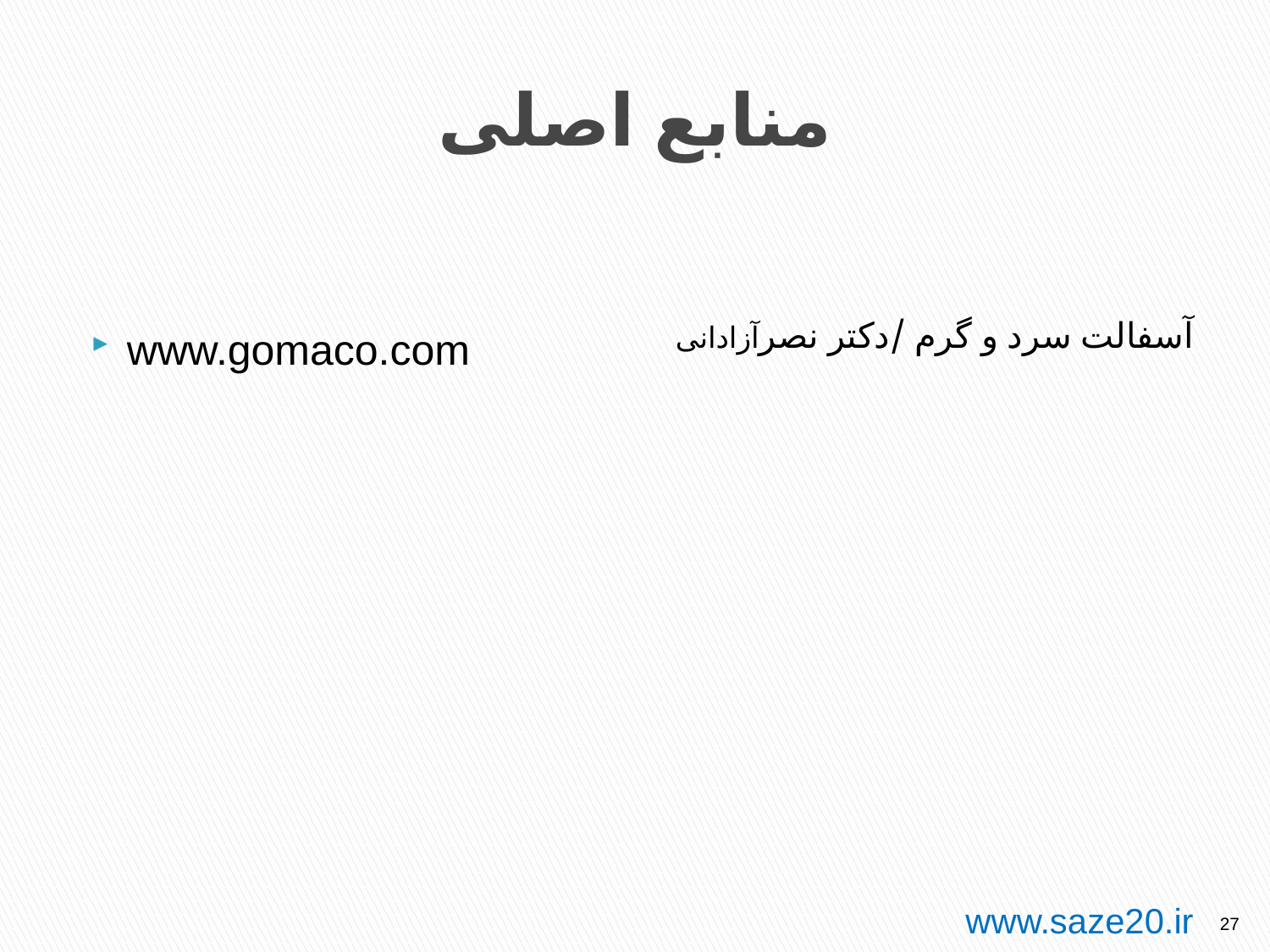

# منابع اصلی

www.gomaco.com
آسفالت سرد و گرم /دکتر نصرآزادانی
27
www.saze20.ir